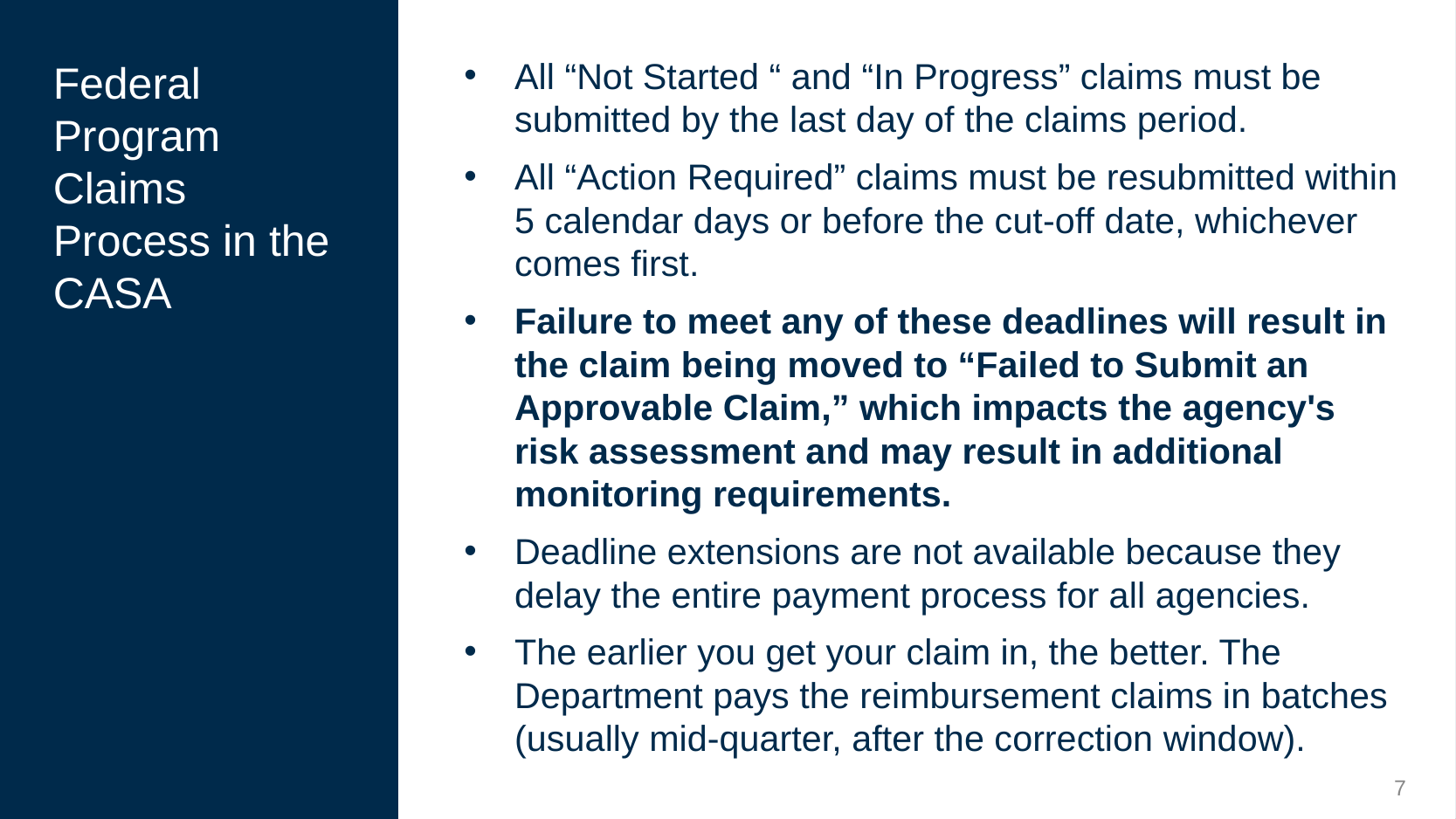

All “Not Started “ and “In Progress” claims must be submitted by the last day of the claims period.
All “Action Required” claims must be resubmitted within 5 calendar days or before the cut-off date, whichever comes first.
Failure to meet any of these deadlines will result in the claim being moved to “Failed to Submit an Approvable Claim,” which impacts the agency's risk assessment and may result in additional monitoring requirements.
Deadline extensions are not available because they delay the entire payment process for all agencies.
The earlier you get your claim in, the better. The Department pays the reimbursement claims in batches (usually mid-quarter, after the correction window).
# Federal Program Claims Process in the CASA
7